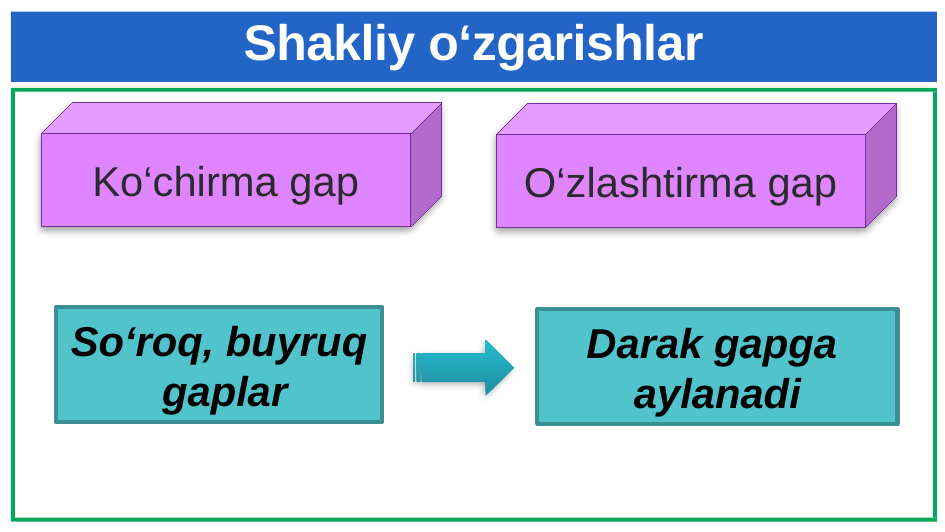

# Shakliy o‘zgarishlar
Ko‘chirma gap
O‘zlashtirma gap
So‘roq, buyruq
 gaplar
Darak gapga
aylanadi